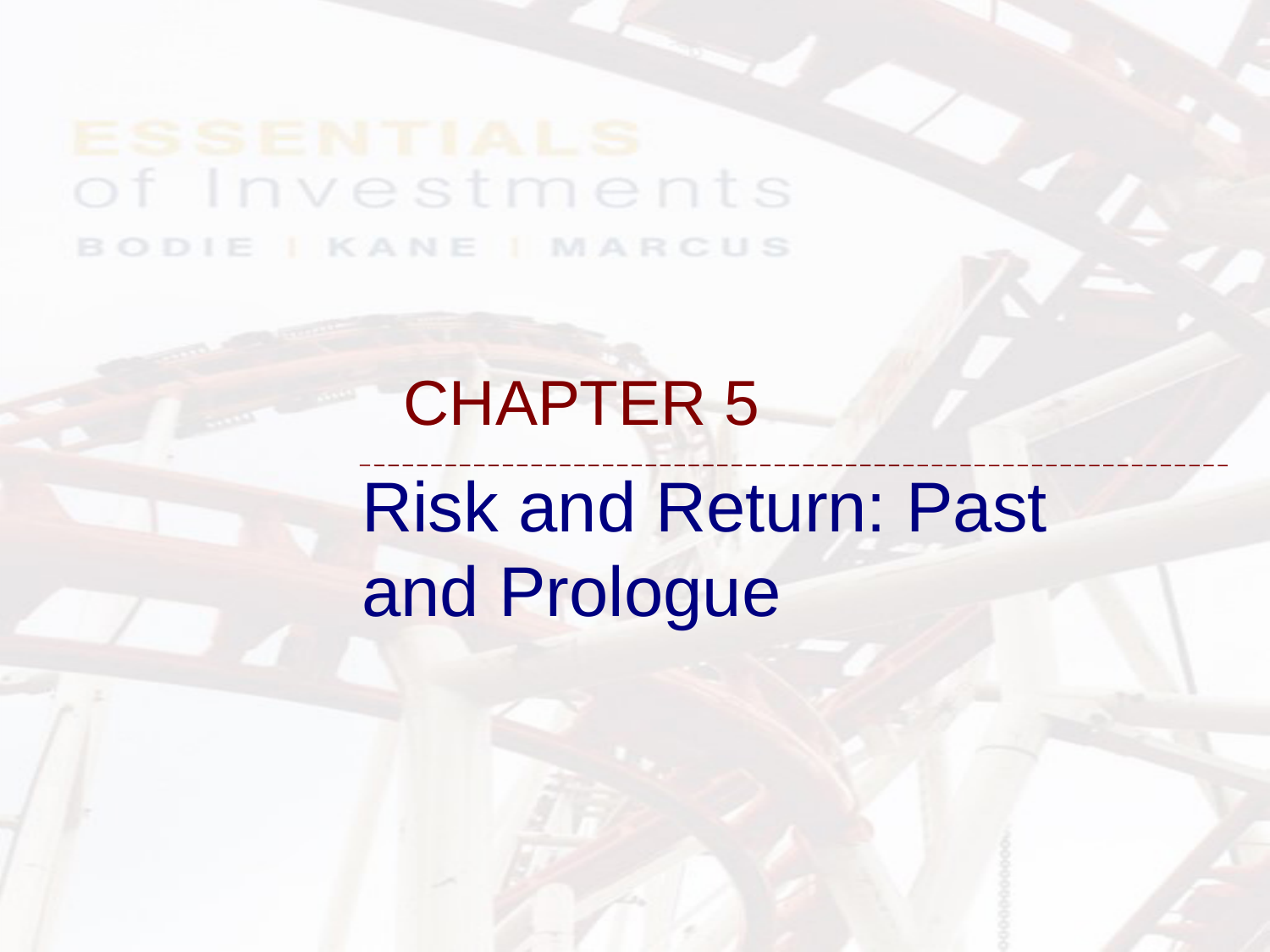

# CHAPTER 5
Risk and Return: Past
and Prologue